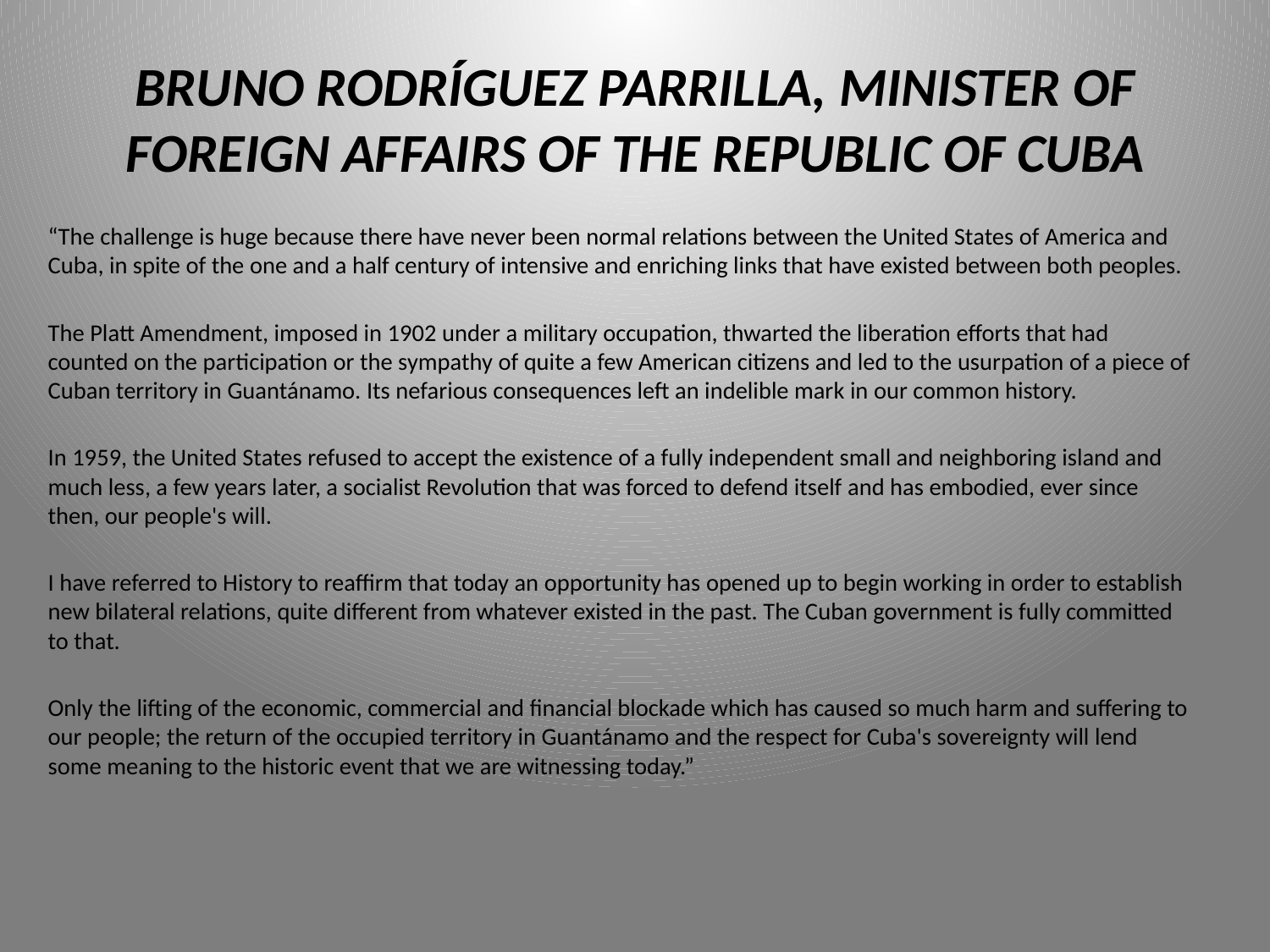

# BRUNO RODRÍGUEZ PARRILLA, MINISTER OF FOREIGN AFFAIRS OF THE REPUBLIC OF CUBA

“The challenge is huge because there have never been normal relations between the United States of America and Cuba, in spite of the one and a half century of intensive and enriching links that have existed between both peoples.

The Platt Amendment, imposed in 1902 under a military occupation, thwarted the liberation efforts that had counted on the participation or the sympathy of quite a few American citizens and led to the usurpation of a piece of Cuban territory in Guantánamo. Its nefarious consequences left an indelible mark in our common history.

In 1959, the United States refused to accept the existence of a fully independent small and neighboring island and much less, a few years later, a socialist Revolution that was forced to defend itself and has embodied, ever since then, our people's will.

I have referred to History to reaffirm that today an opportunity has opened up to begin working in order to establish new bilateral relations, quite different from whatever existed in the past. The Cuban government is fully committed to that.

Only the lifting of the economic, commercial and financial blockade which has caused so much harm and suffering to our people; the return of the occupied territory in Guantánamo and the respect for Cuba's sovereignty will lend some meaning to the historic event that we are witnessing today.”